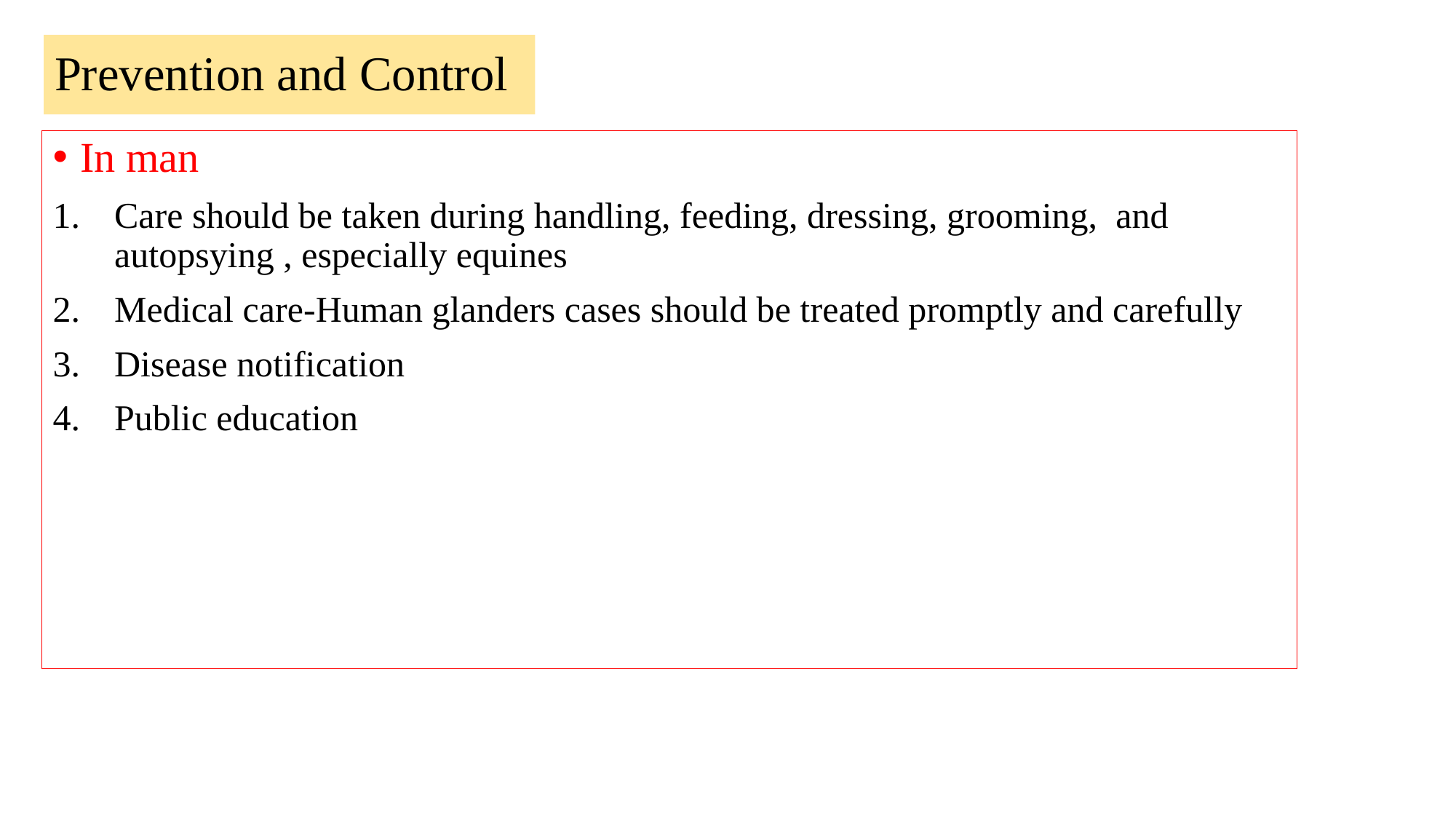

# Prevention and Control
In man
Care should be taken during handling, feeding, dressing, grooming,  and autopsying , especially equines
Medical care-Human glanders cases should be treated promptly and carefully
Disease notification
Public education